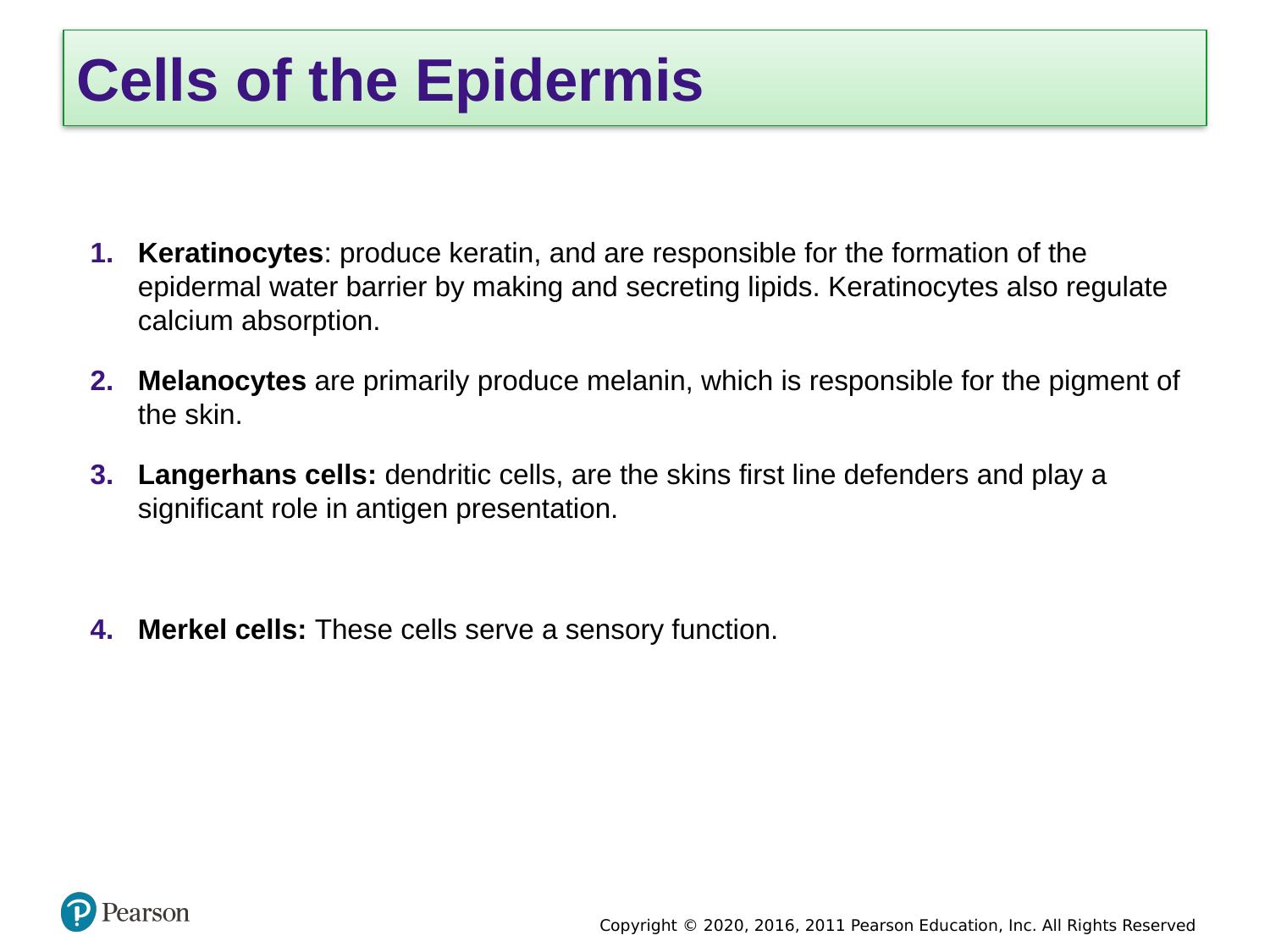

# Cells of the Epidermis
Keratinocytes: produce keratin, and are responsible for the formation of the epidermal water barrier by making and secreting lipids. Keratinocytes also regulate calcium absorption.
Melanocytes are primarily produce melanin, which is responsible for the pigment of the skin.
Langerhans cells: dendritic cells, are the skins first line defenders and play a significant role in antigen presentation.

Merkel cells: These cells serve a sensory function.